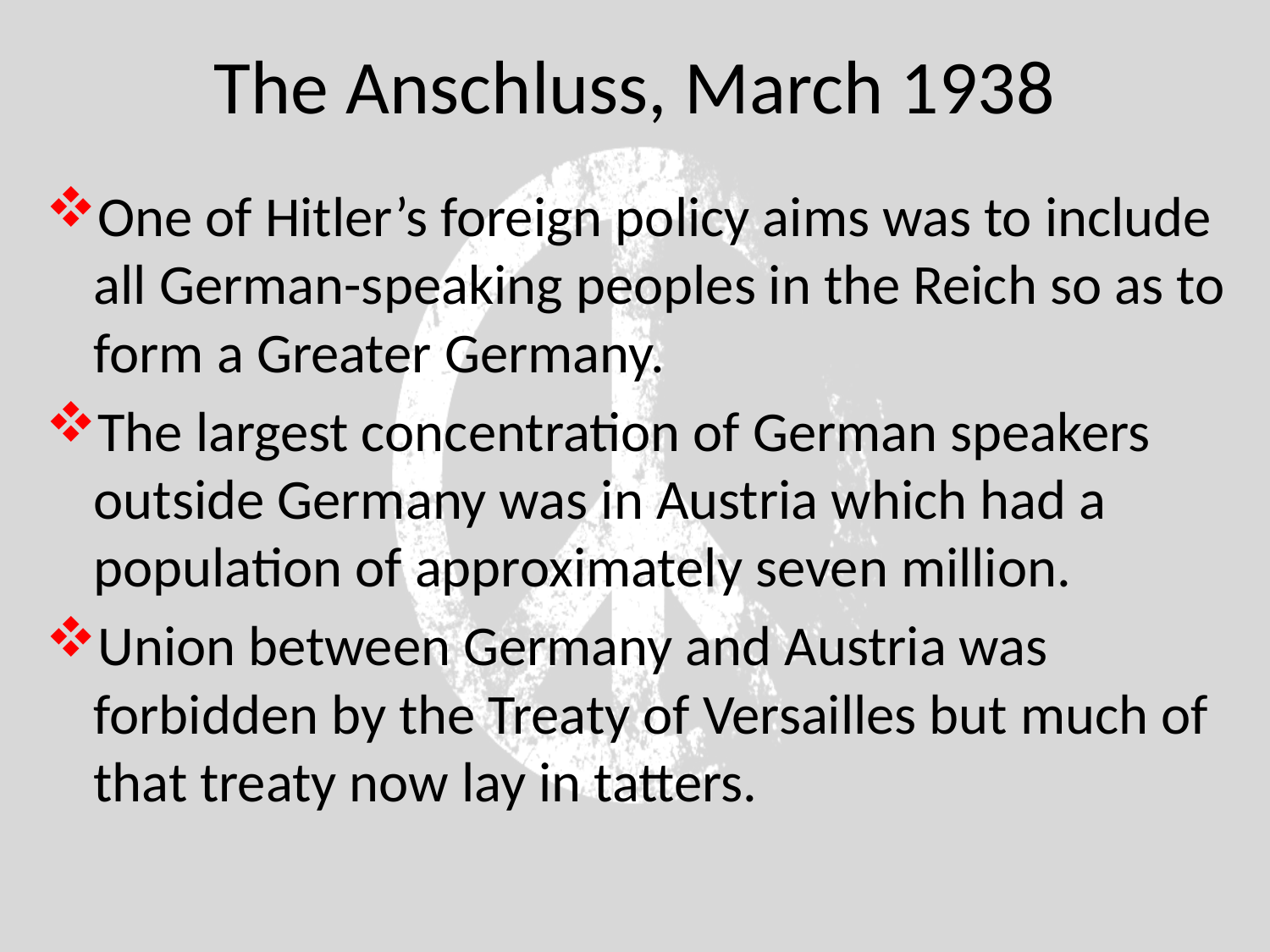

# The Anschluss, March 1938
One of Hitler’s foreign policy aims was to include all German-speaking peoples in the Reich so as to form a Greater Germany.
The largest concentration of German speakers outside Germany was in Austria which had a population of approximately seven million.
Union between Germany and Austria was forbidden by the Treaty of Versailles but much of that treaty now lay in tatters.